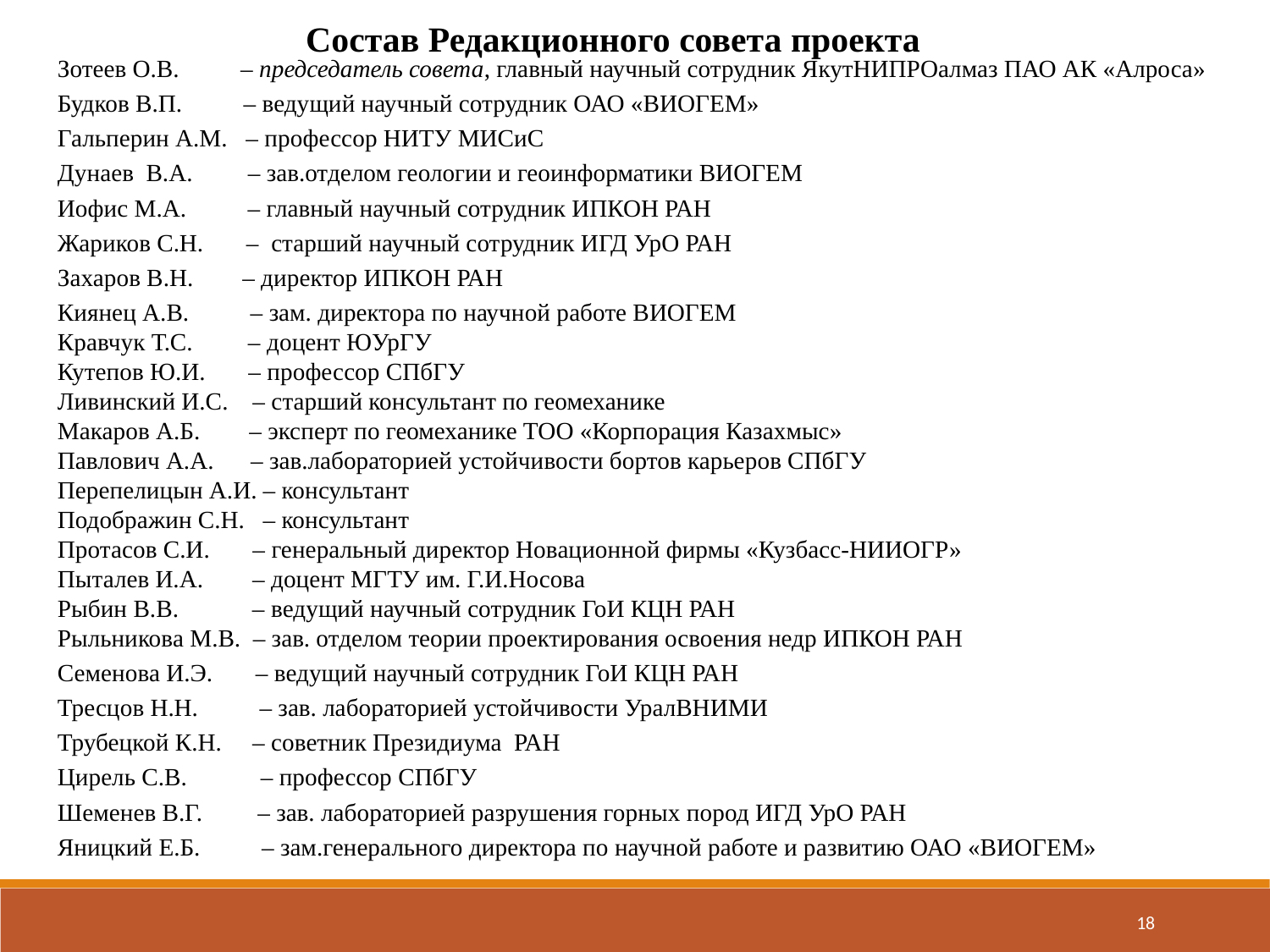

Состав Редакционного совета проекта
Зотеев О.В.          – председатель совета, главный научный сотрудник ЯкутНИПРОалмаз ПАО АК «Алроса»
Будков В.П.          – ведущий научный сотрудник ОАО «ВИОГЕМ»
Гальперин А.М.   – профессор НИТУ МИСиС
Дунаев  В.А.         – зав.отделом геологии и геоинформатики ВИОГЕМ
Иофис М.А.          – главный научный сотрудник ИПКОН РАН
Жариков С.Н.       –  старший научный сотрудник ИГД УрО РАН
Захаров В.Н.        – директор ИПКОН РАН
Киянец А.В.          – зам. директора по научной работе ВИОГЕМ
Кравчук Т.С.         – доцент ЮУрГУ
Кутепов Ю.И.       – профессор СПбГУ
Ливинский И.С.    – старший консультант по геомеханике
Макаров А.Б.        – эксперт по геомеханике ТОО «Корпорация Казахмыс»
Павлович А.А.      – зав.лабораторией устойчивости бортов карьеров СПбГУ
Перепелицын А.И. – консультант
Подображин С.Н.   – консультант
Протасов С.И.       – генеральный директор Новационной фирмы «Кузбасс-НИИОГР»
Пыталев И.А.        – доцент МГТУ им. Г.И.Носова
Рыбин В.В.            – ведущий научный сотрудник ГоИ КЦН РАН
Рыльникова М.В.  – зав. отделом теории проектирования освоения недр ИПКОН РАН
Семенова И.Э.       – ведущий научный сотрудник ГоИ КЦН РАН
Тресцов Н.Н.          – зав. лабораторией устойчивости УралВНИМИ
Трубецкой К.Н.     – советник Президиума  РАН
Цирель С.В.            – профессор СПбГУ
Шеменев В.Г.         – зав. лабораторией разрушения горных пород ИГД УрО РАН
Яницкий Е.Б.          – зам.генерального директора по научной работе и развитию ОАО «ВИОГЕМ»
18